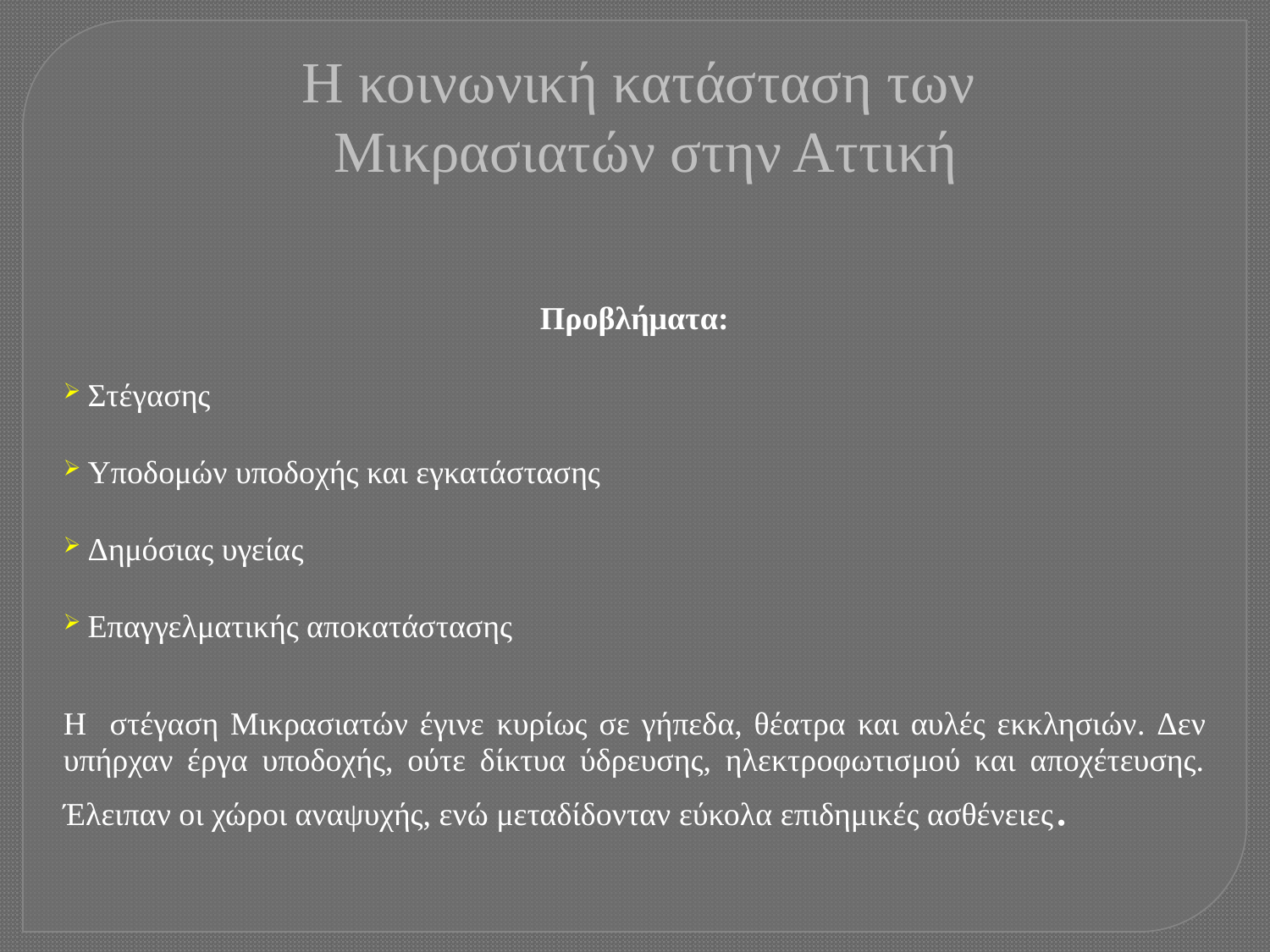

Η κοινωνική κατάσταση των
 Μικρασιατών στην Αττική

Προβλήματα:

 Στέγασης

 Υποδομών υποδοχής και εγκατάστασης

 Δημόσιας υγείας

 Επαγγελματικής αποκατάστασης

Η  στέγαση Μικρασιατών έγινε κυρίως σε γήπεδα, θέατρα και αυλές εκκλησιών. Δεν υπήρχαν έργα υποδοχής, ούτε δίκτυα ύδρευσης, ηλεκτροφωτισμού και αποχέτευσης. Έλειπαν οι χώροι αναψυχής, ενώ μεταδίδονταν εύκολα επιδημικές ασθένειες.